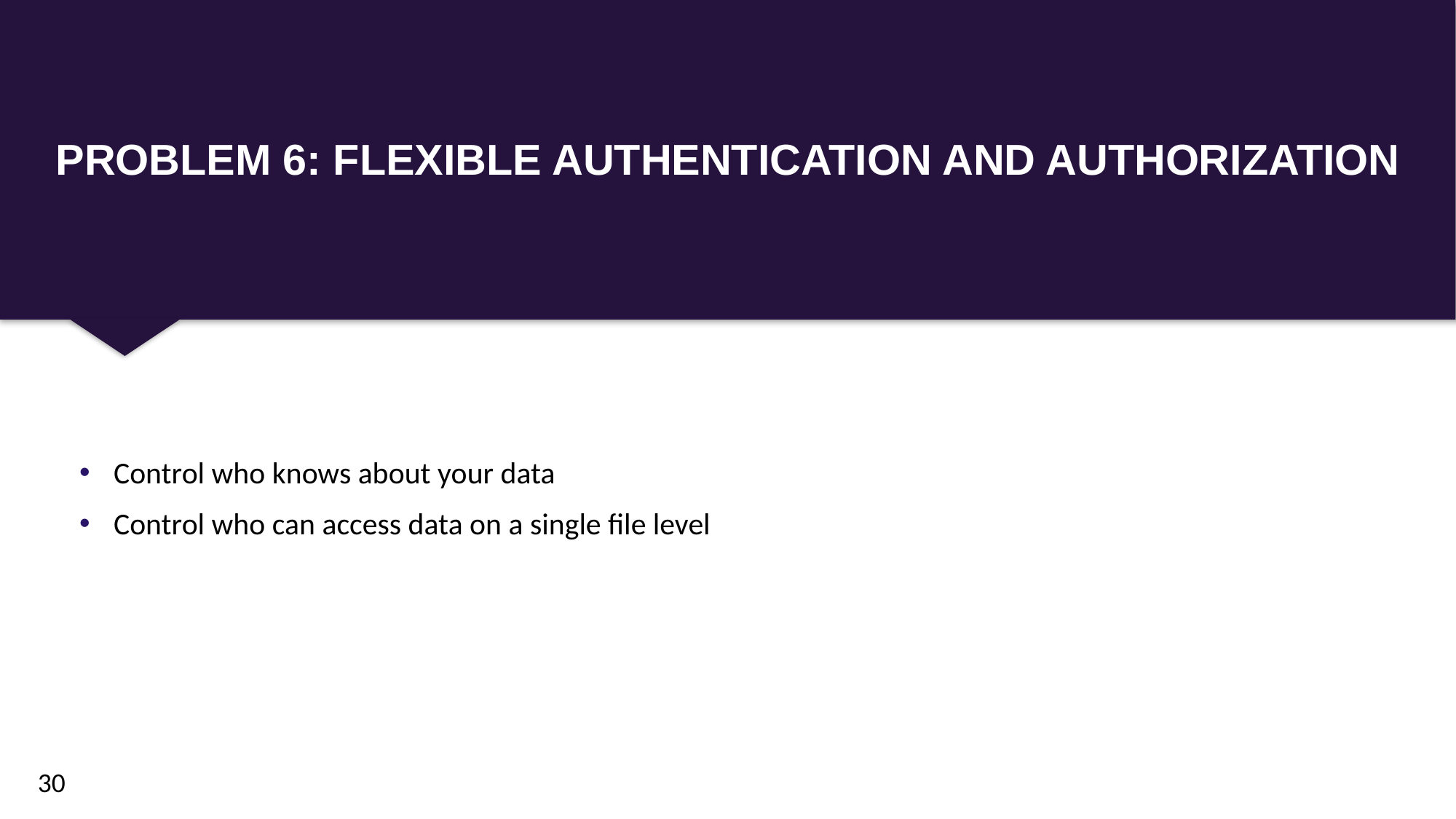

# PROBLEM 6: FLEXIBLE AUTHENTICATION AND AUTHORIZATION

Control who knows about your data
Control who can access data on a single file level

30